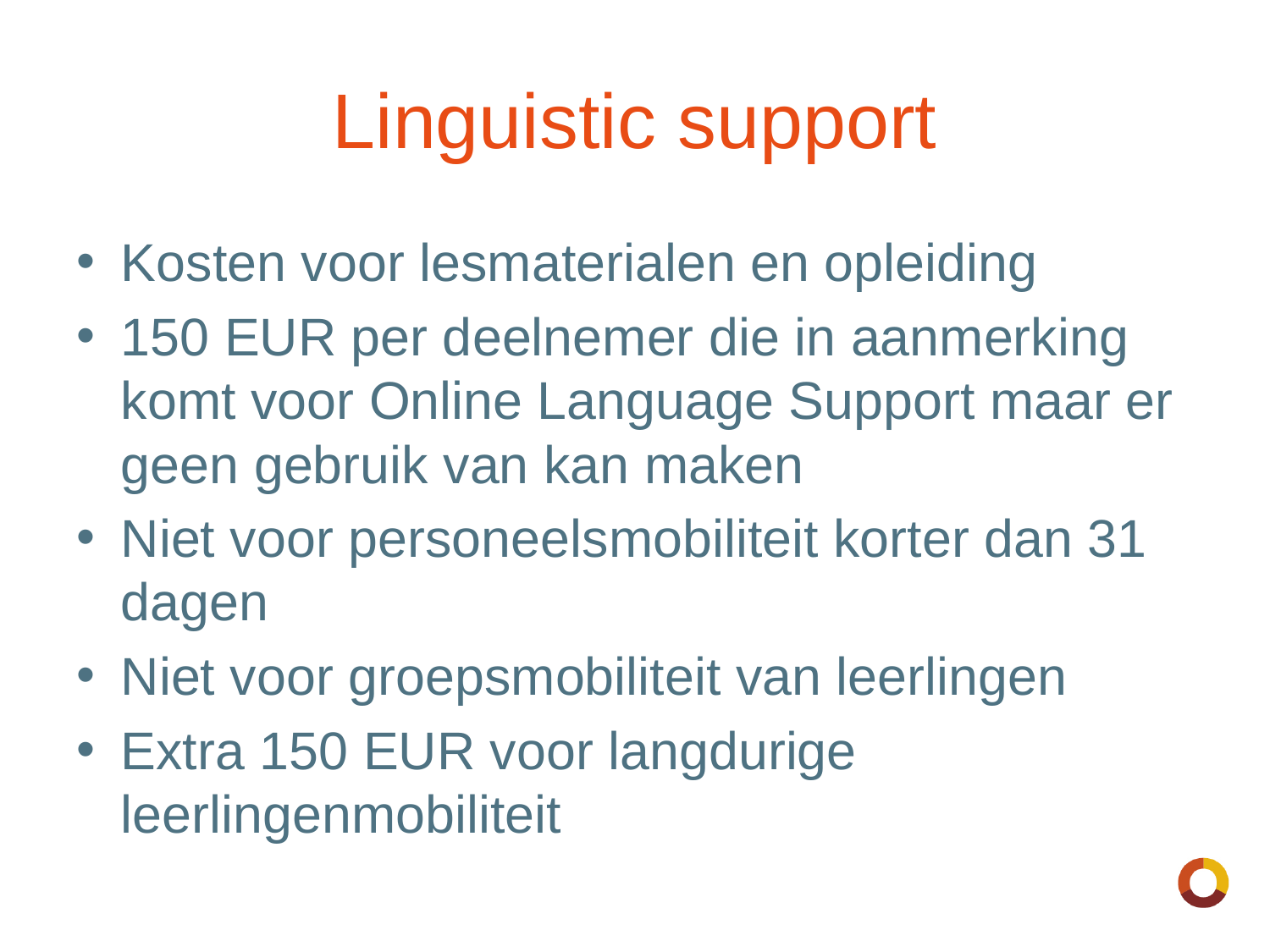

# Linguistic support
Kosten voor lesmaterialen en opleiding
150 EUR per deelnemer die in aanmerking komt voor Online Language Support maar er geen gebruik van kan maken
Niet voor personeelsmobiliteit korter dan 31 dagen
Niet voor groepsmobiliteit van leerlingen
Extra 150 EUR voor langdurige leerlingenmobiliteit